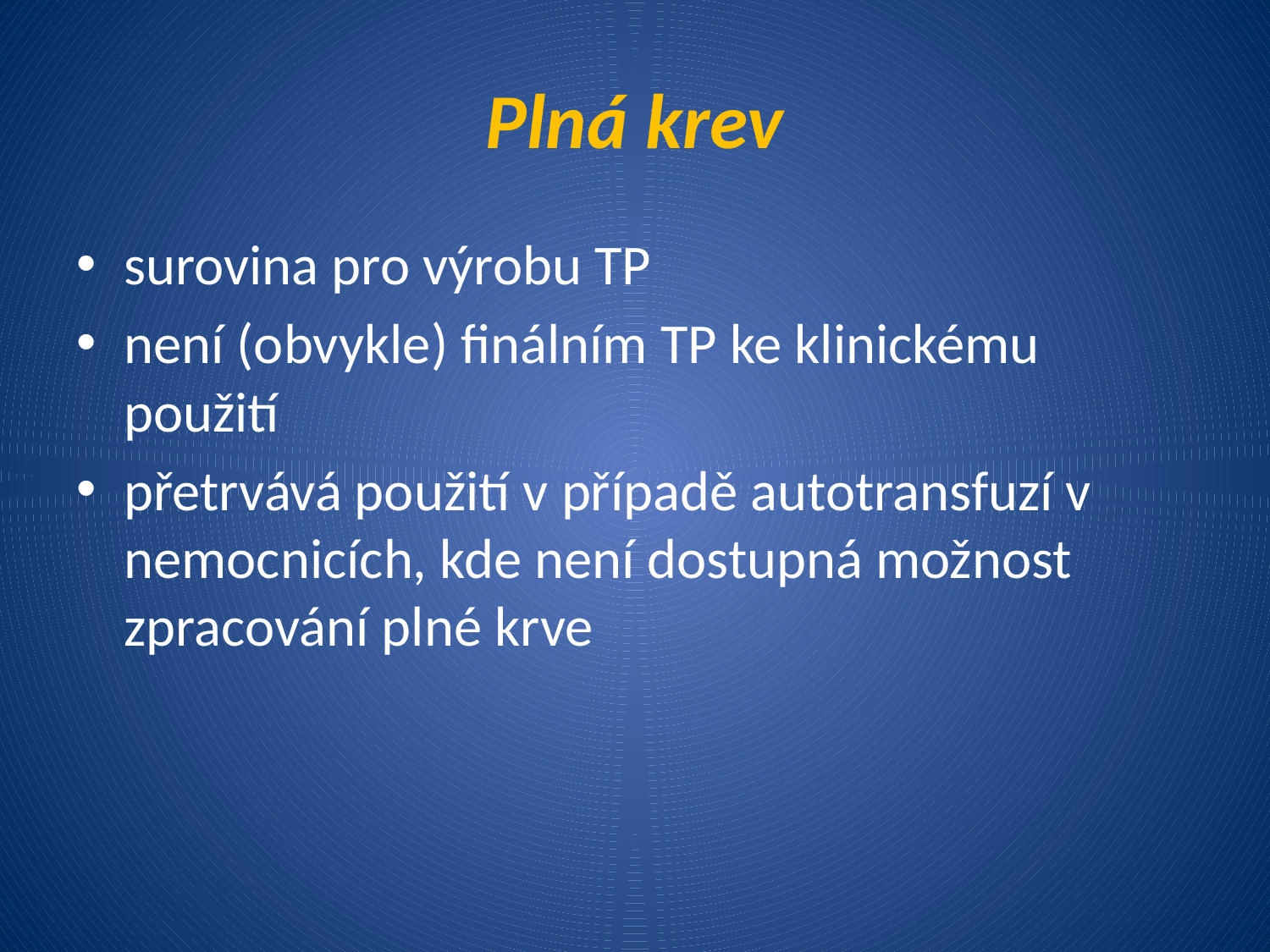

# Plná krev
surovina pro výrobu TP
není (obvykle) finálním TP ke klinickému použití
přetrvává použití v případě autotransfuzí v nemocnicích, kde není dostupná možnost zpracování plné krve